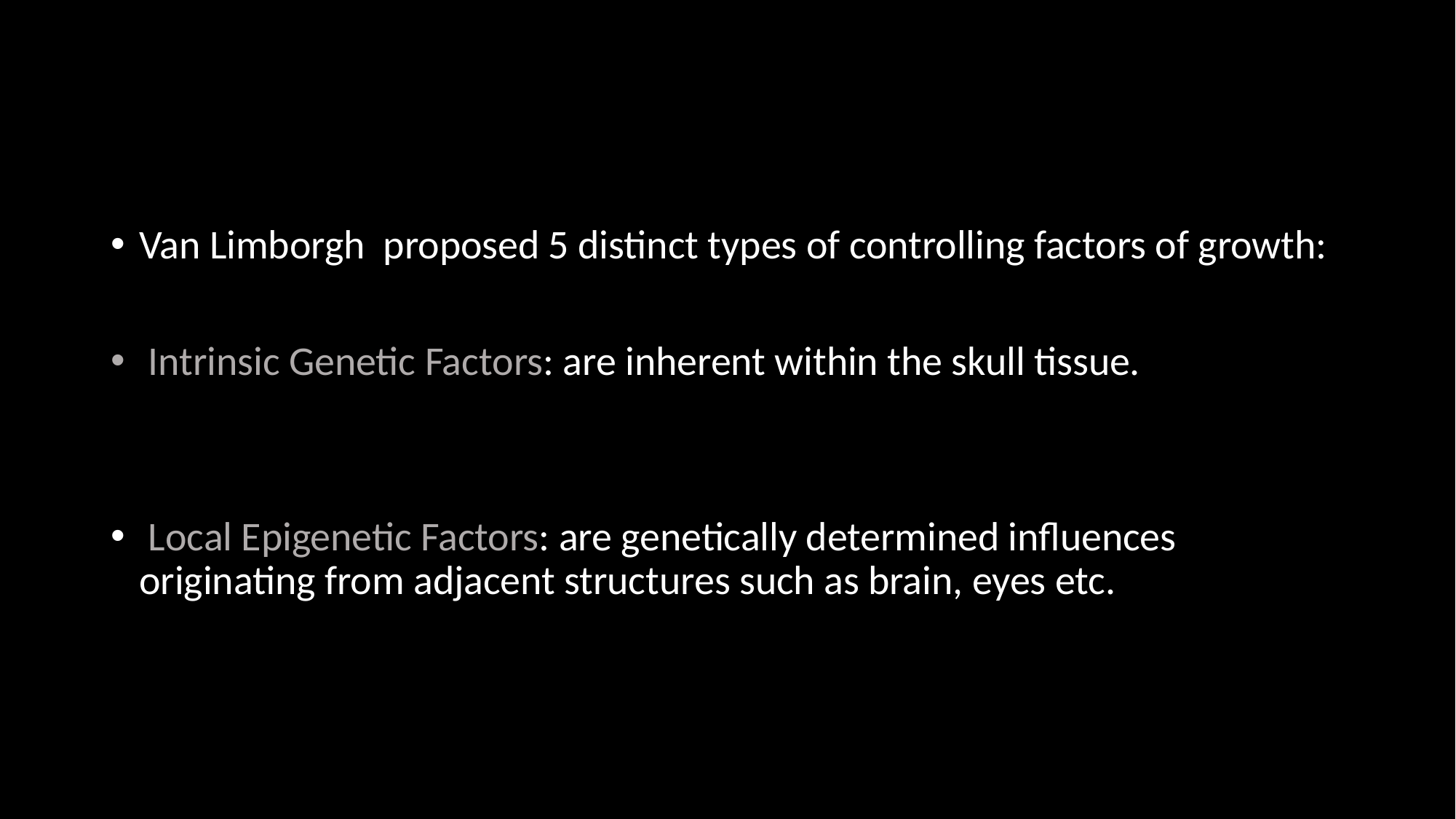

#
Van Limborgh  proposed 5 distinct types of controlling factors of growth:

 Intrinsic Genetic Factors: are inherent within the skull tissue.

 Local Epigenetic Factors: are genetically determined influences originating from adjacent structures such as brain, eyes etc.